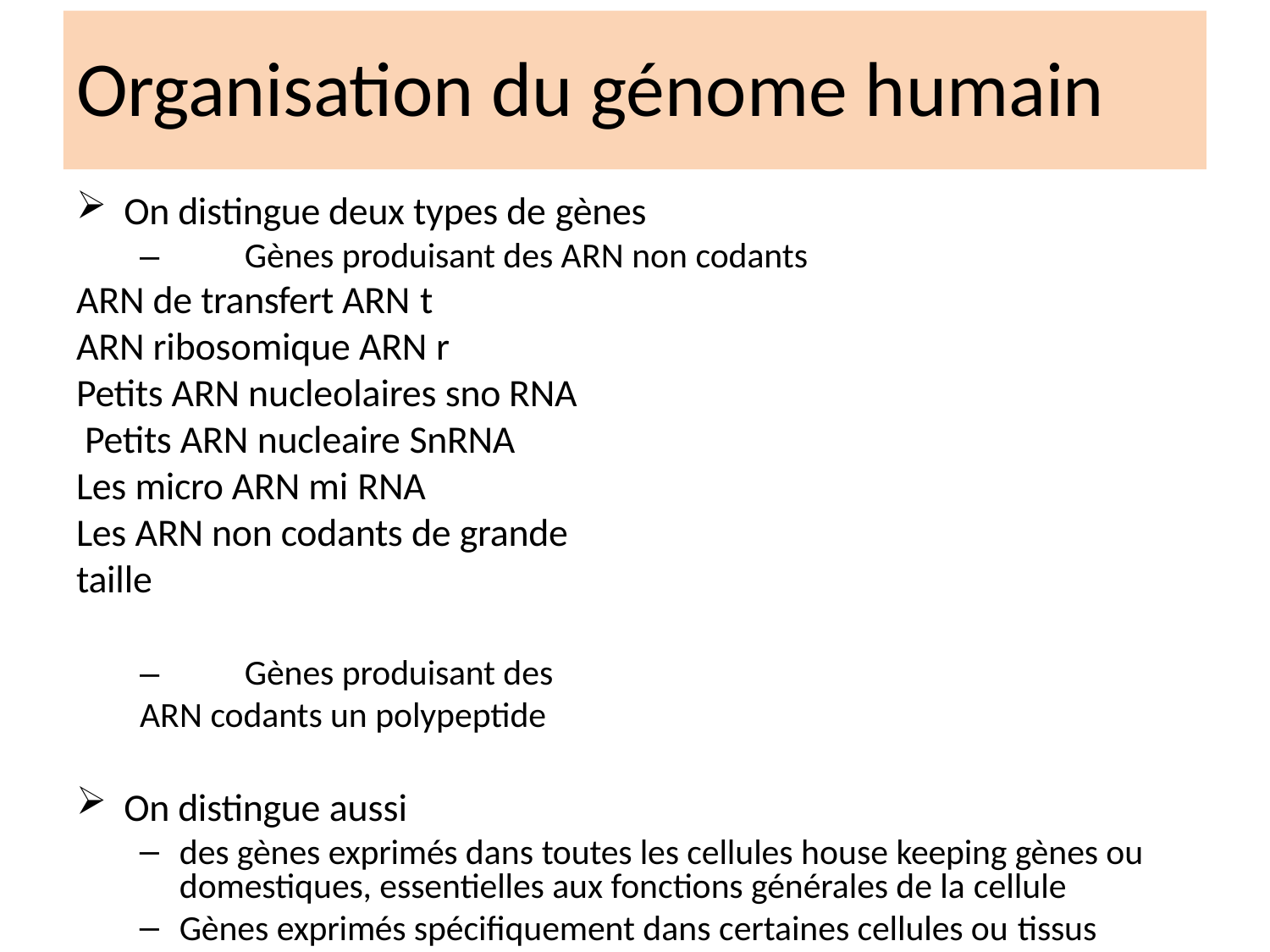

# Organisation du génome humain
On distingue deux types de gènes
–	Gènes produisant des ARN non codants
ARN de transfert ARN t
ARN ribosomique ARN r
Petits ARN nucleolaires sno RNA  Petits ARN nucleaire SnRNA
Les micro ARN mi RNA
Les ARN non codants de grande taille

–	Gènes produisant des ARN codants un polypeptide

On distingue aussi
des gènes exprimés dans toutes les cellules house keeping gènes ou  domestiques, essentielles aux fonctions générales de la cellule
Gènes exprimés spécifiquement dans certaines cellules ou tissus